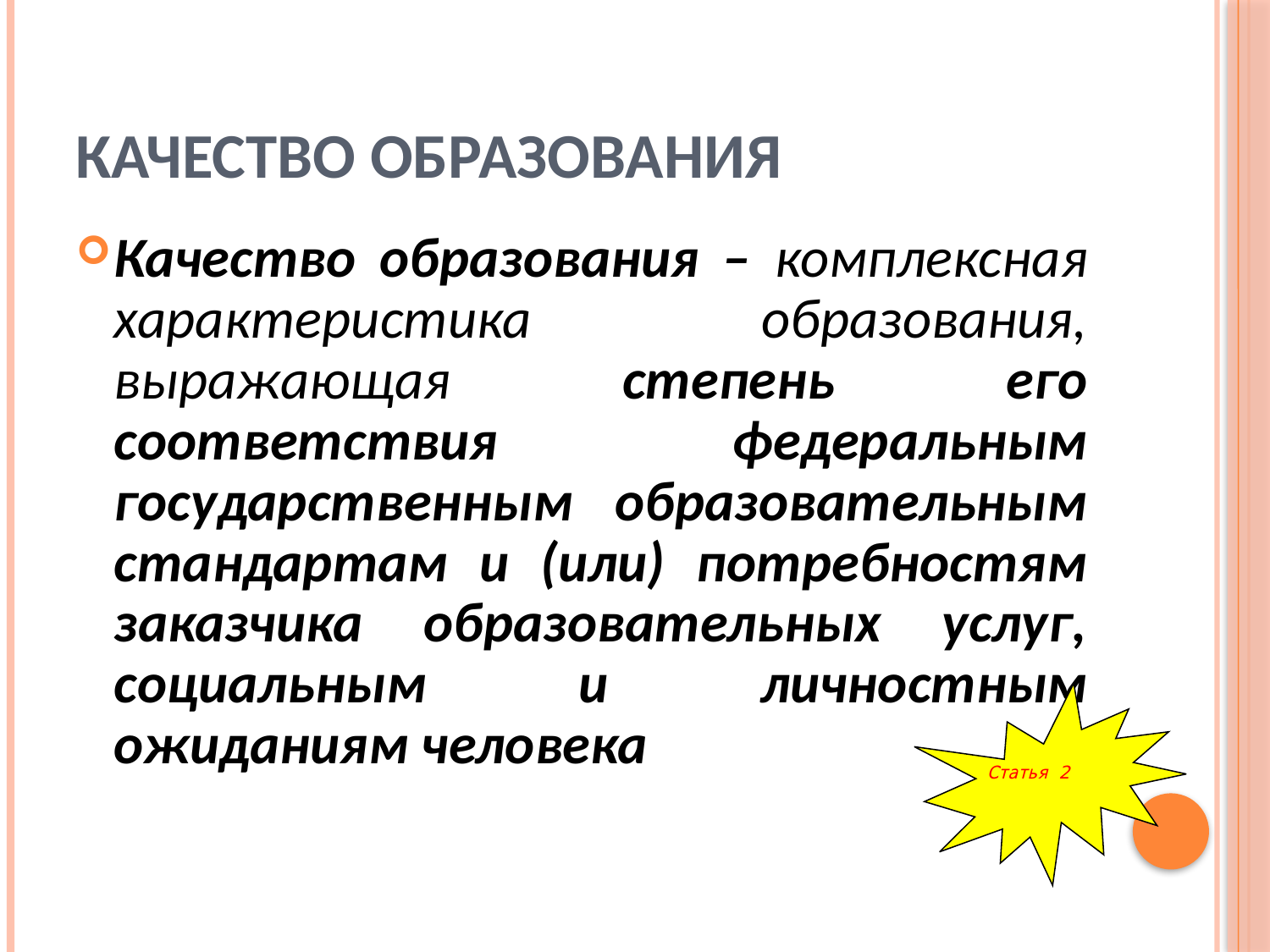

# Качество образования
Качество образования – комплексная характеристика образования, выражающая степень его соответствия федеральным государственным образовательным стандартам и (или) потребностям заказчика образовательных услуг, социальным и личностным ожиданиям человека

Статья  2